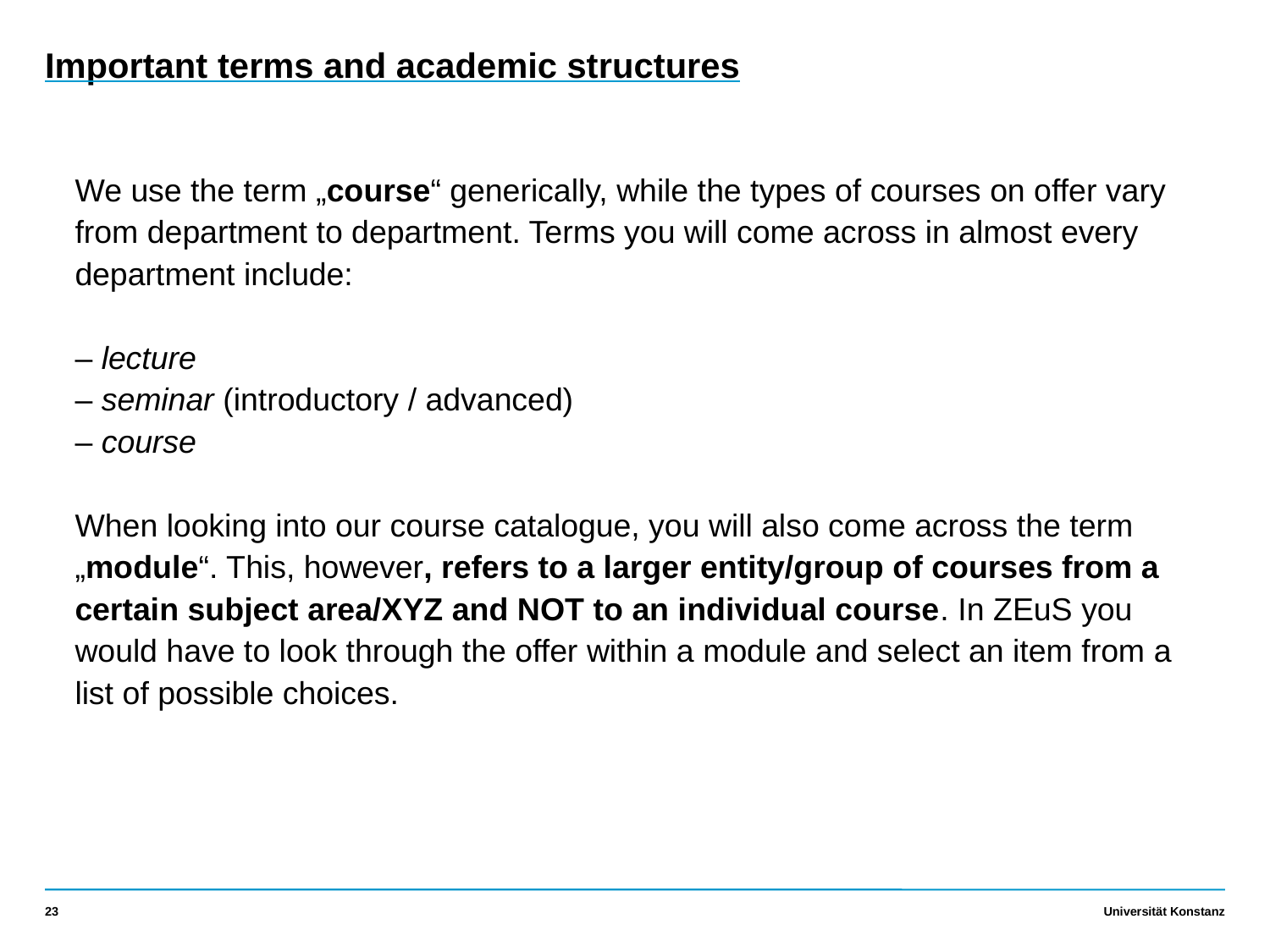

Important terms and academic structures
We use the term „course“ generically, while the types of courses on offer vary from department to department. Terms you will come across in almost every department include:

– lecture
– seminar (introductory / advanced)
– course

When looking into our course catalogue, you will also come across the term „module“. This, however, refers to a larger entity/group of courses from a certain subject area/XYZ and NOT to an individual course. In ZEuS you would have to look through the offer within a module and select an item from a list of possible choices.
23